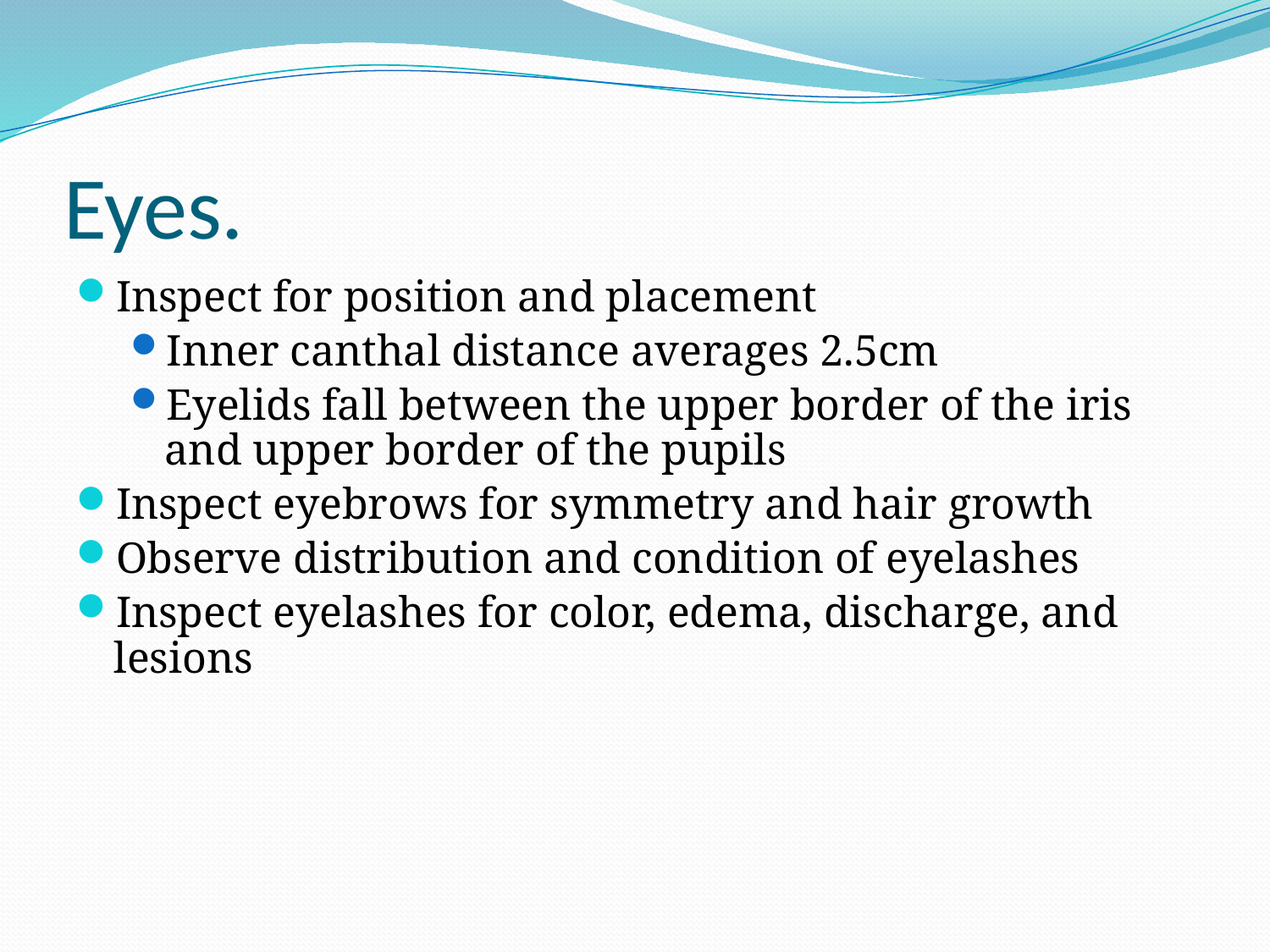

# Eyes.
Inspect for position and placement
Inner canthal distance averages 2.5cm
Eyelids fall between the upper border of the iris and upper border of the pupils
Inspect eyebrows for symmetry and hair growth
Observe distribution and condition of eyelashes
Inspect eyelashes for color, edema, discharge, and lesions